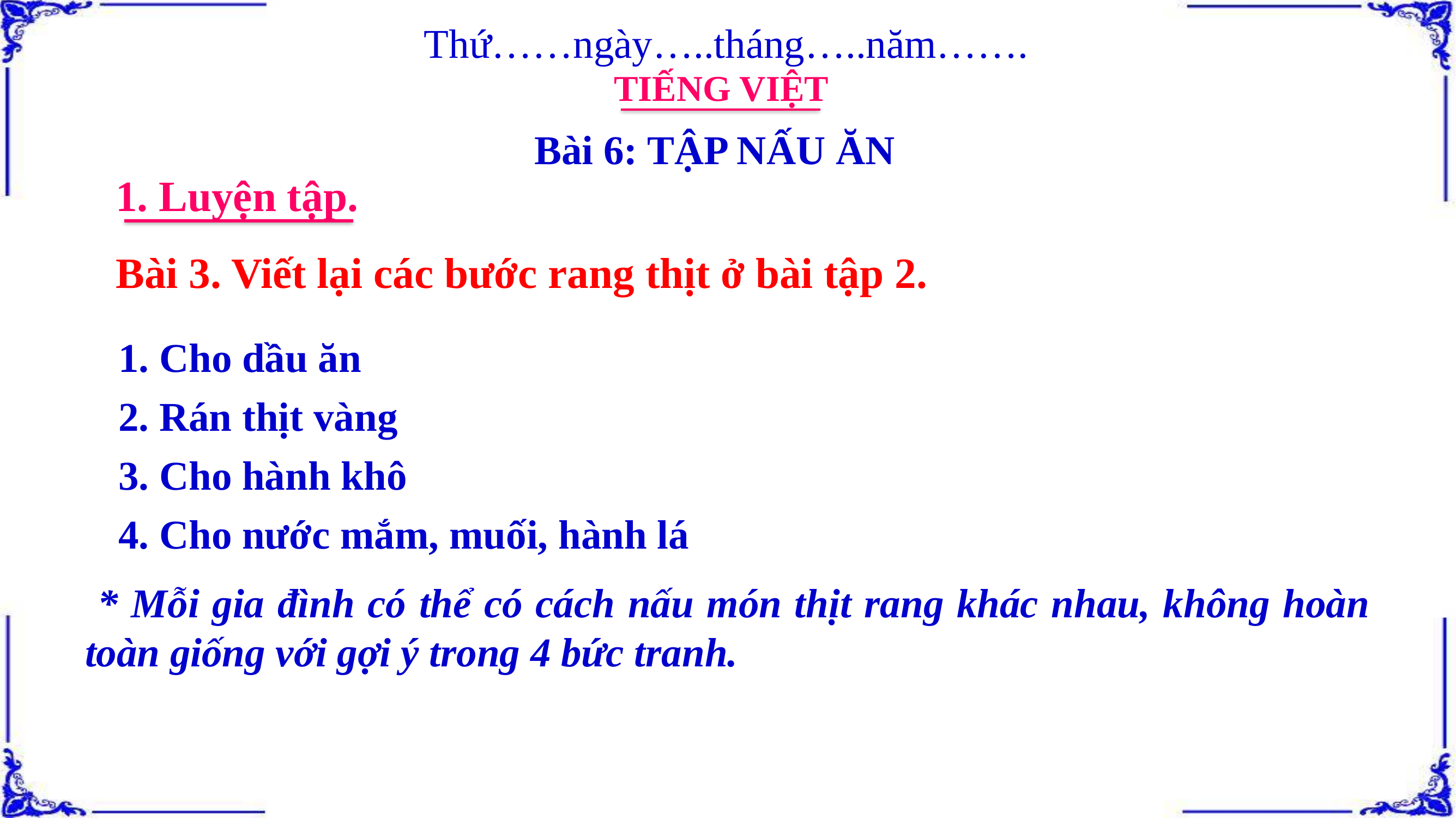

Thứ……ngày…..tháng…..năm…….
TIẾNG VIỆT
Bài 6: TẬP NẤU ĂN
1. Luyện tập.
Bài 3. Viết lại các bước rang thịt ở bài tập 2.
1. Cho dầu ăn
2. Rán thịt vàng
3. Cho hành khô
4. Cho nước mắm, muối, hành lá
 * Mỗi gia đình có thể có cách nấu món thịt rang khác nhau, không hoàn toàn giống với gợi ý trong 4 bức tranh.